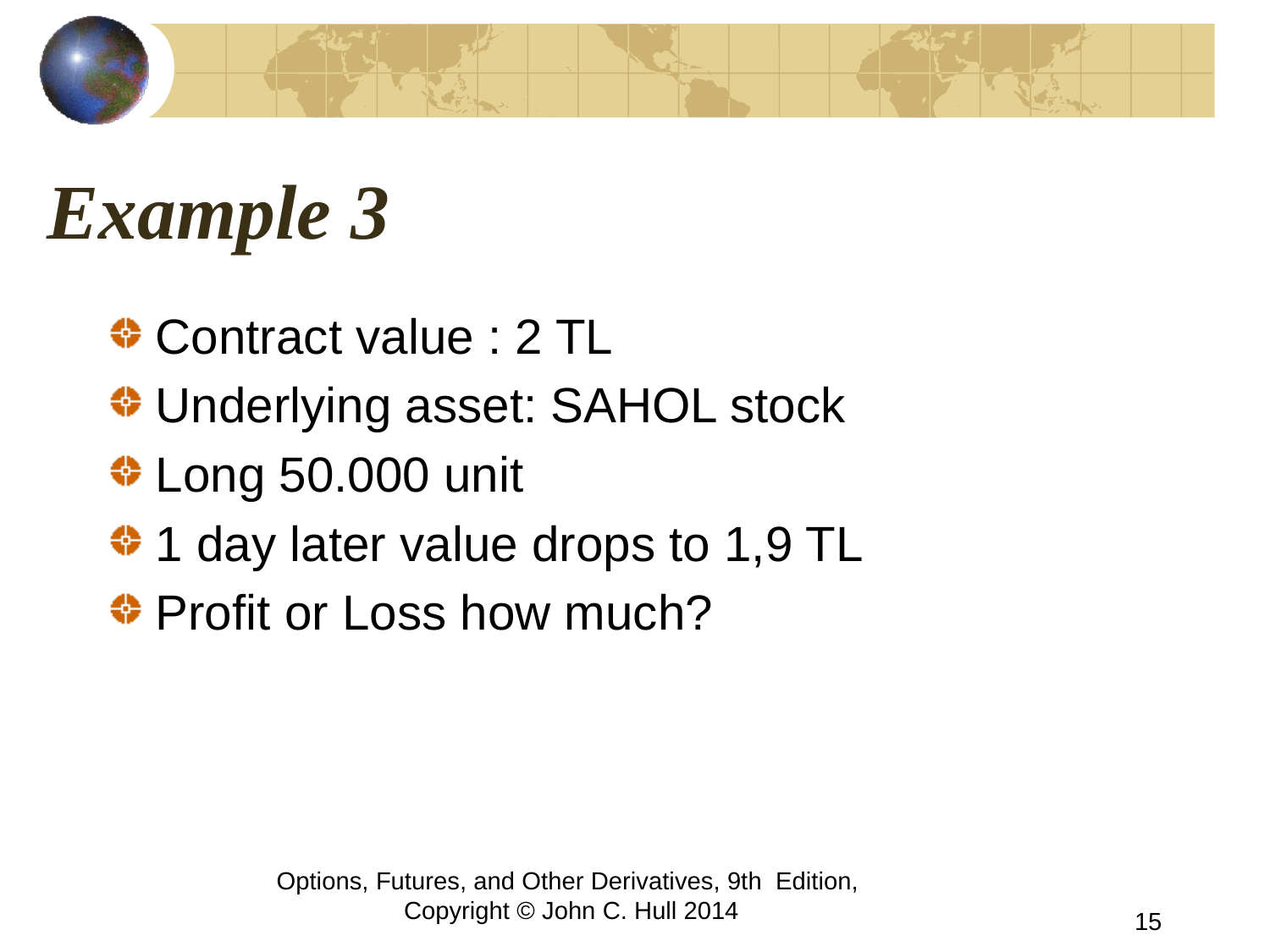

# Example 3
Contract value : 2 TL
Underlying asset: SAHOL stock
Long 50.000 unit
1 day later value drops to 1,9 TL
Profit or Loss how much?
Options, Futures, and Other Derivatives, 9th  Edition,  Copyright © John C. Hull 2014
15